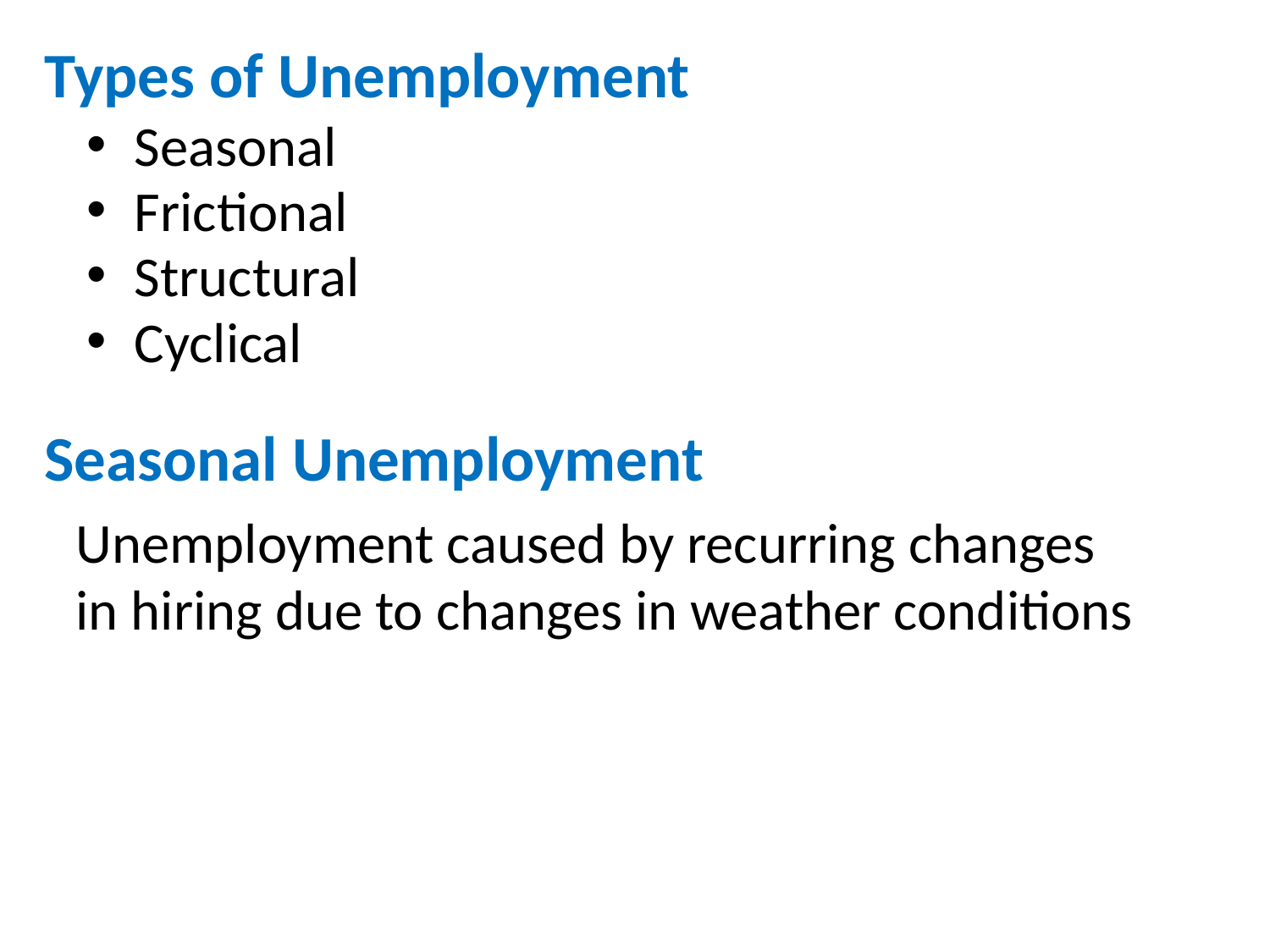

# Types of Unemployment
Seasonal
Frictional
Structural
Cyclical
Seasonal Unemployment
Unemployment caused by recurring changes in hiring due to changes in weather conditions